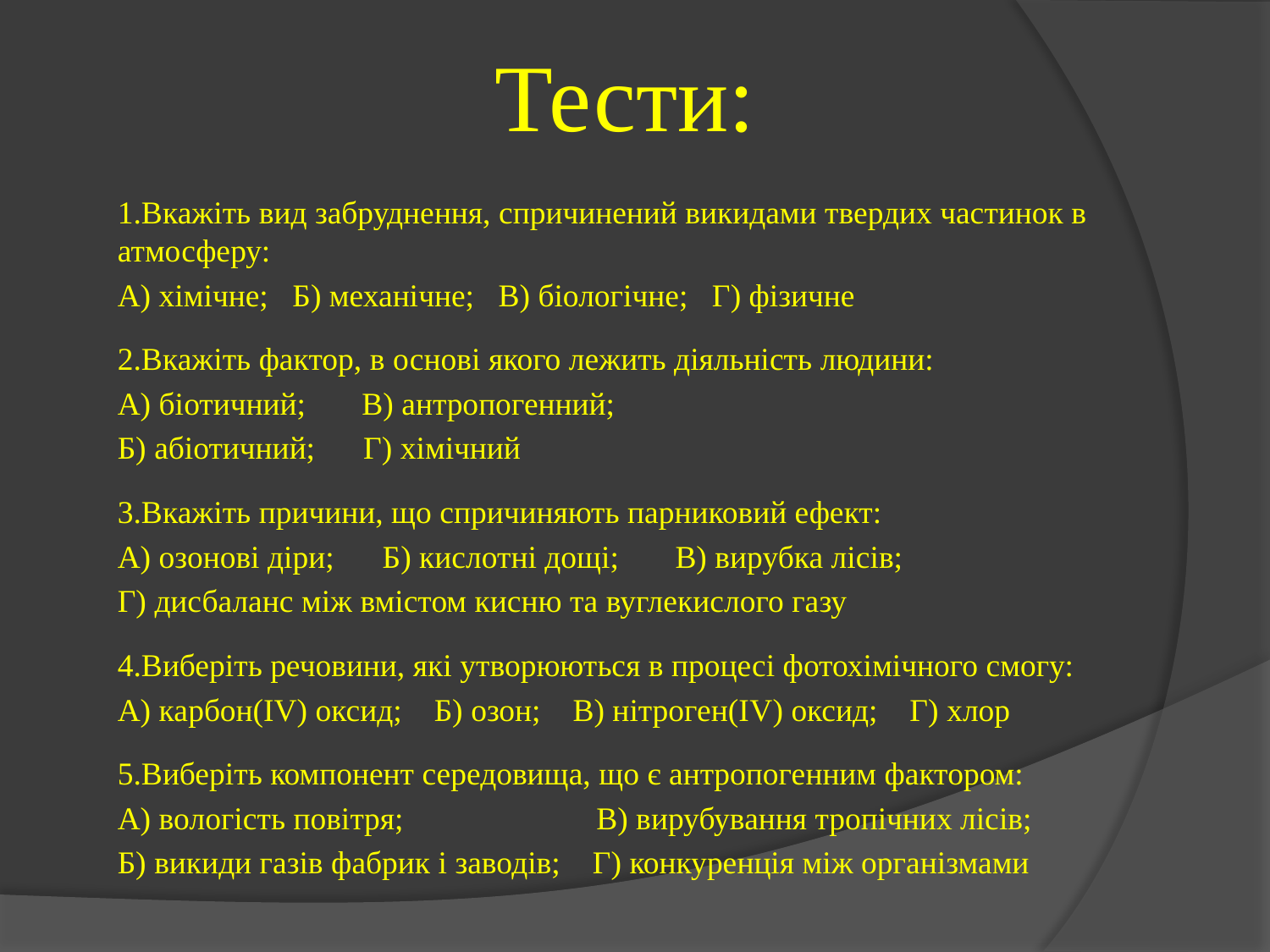

Тести:
1.Вкажіть вид забруднення, спричинений викидами твердих частинок в атмосферу:
А) хімічне;   Б) механічне;   В) біологічне;   Г) фізичне

2.Вкажіть фактор, в основі якого лежить діяльність людини:
А) біотичний;       В) антропогенний;
Б) абіотичний;      Г) хімічний

3.Вкажіть причини, що спричиняють парниковий ефект:
А) озонові діри;      Б) кислотні дощі;       В) вирубка лісів;
Г) дисбаланс між вмістом кисню та вуглекислого газу

4.Виберіть речовини, які утворюються в процесі фотохімічного смогу:
А) карбон(ІV) оксид;    Б) озон;    В) нітроген(ІV) оксид;    Г) хлор

5.Виберіть компонент середовища, що є антропогенним фактором:
А) вологість повітря;                        В) вирубування тропічних лісів;
Б) викиди газів фабрик і заводів;    Г) конкуренція між організмами